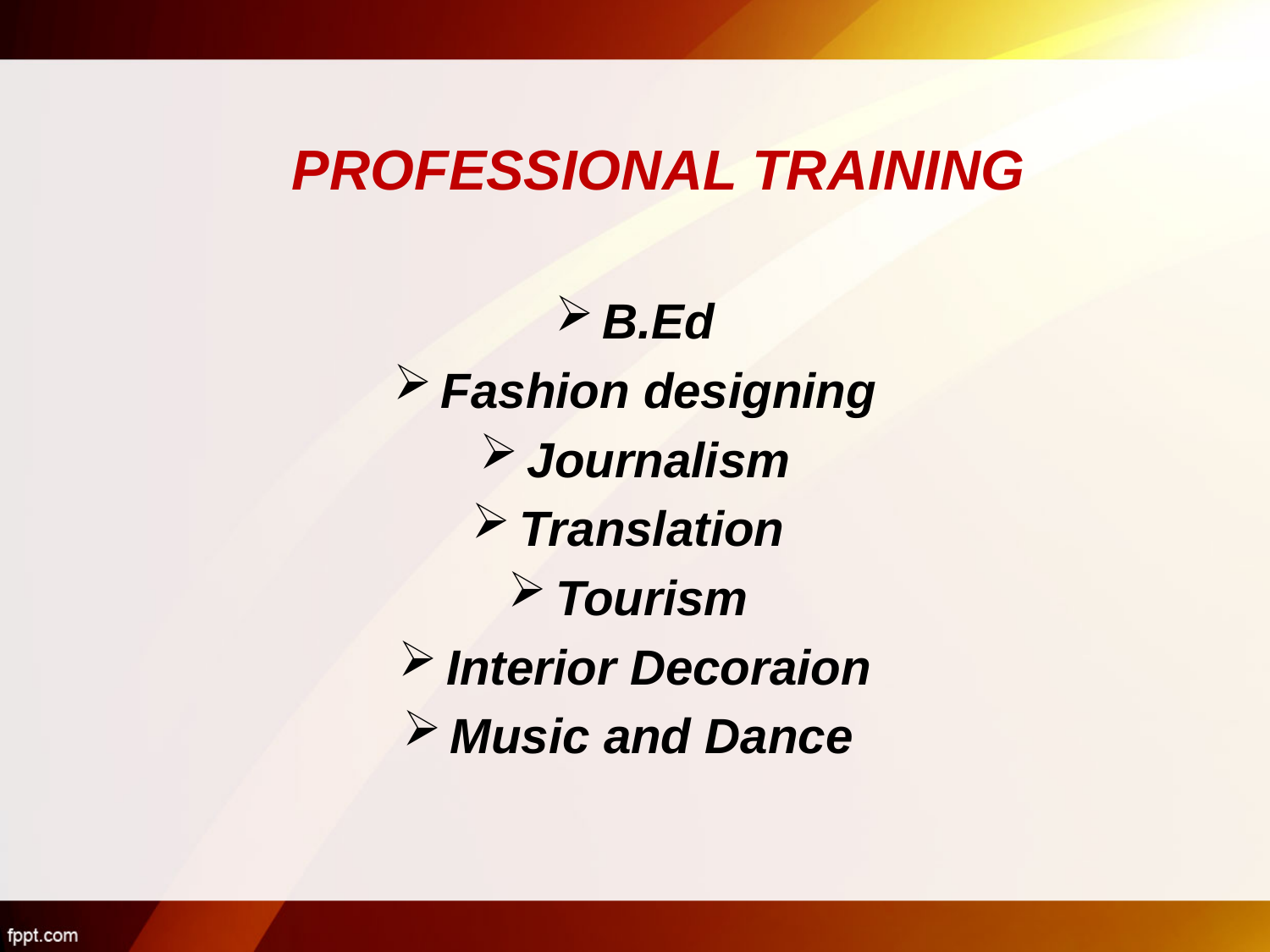

PROFESSIONAL TRAINING

B.Ed
Fashion designing
Journalism
Translation
Tourism
Interior Decoraion
Music and Dance